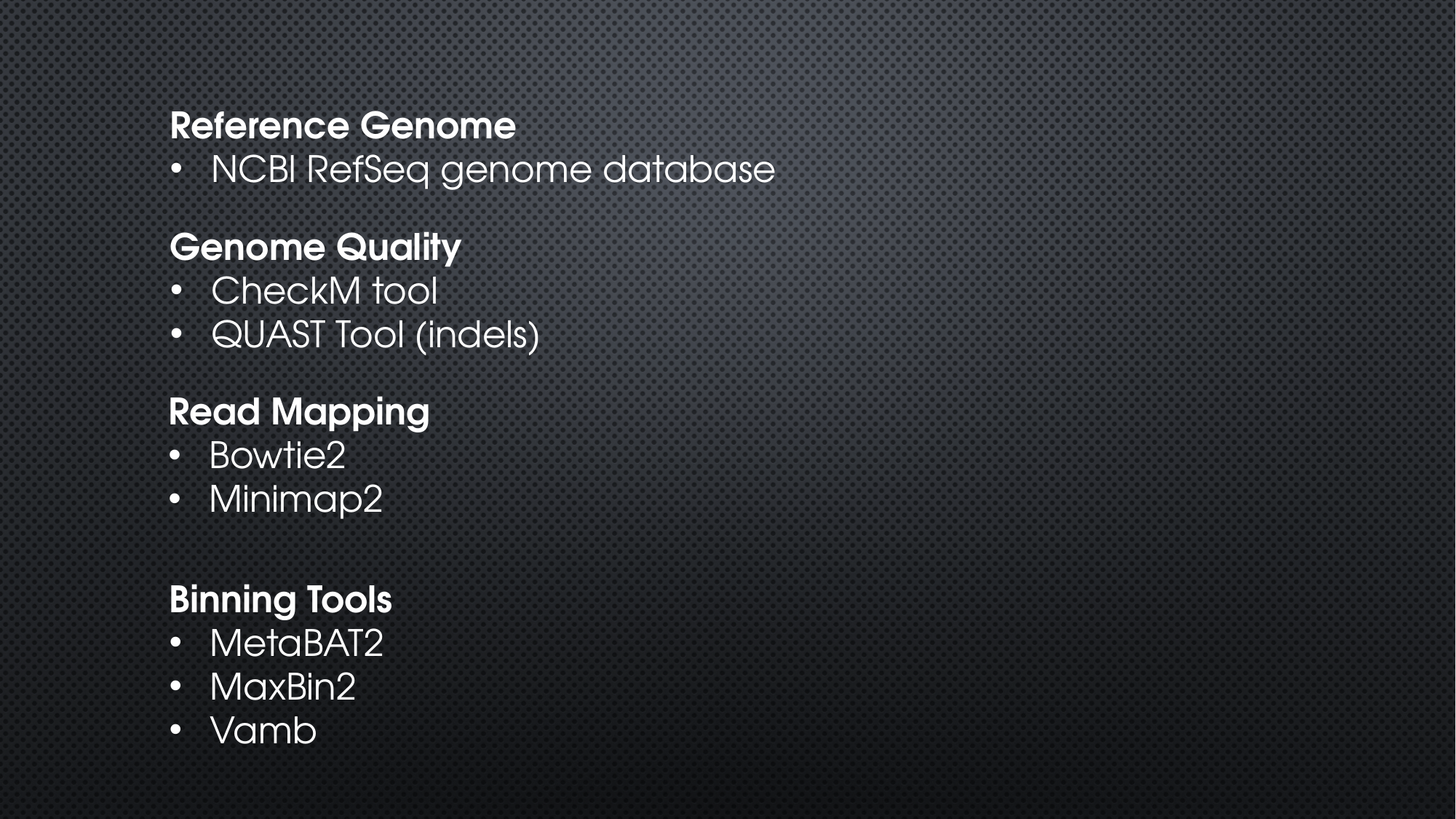

Reference Genome
NCBI RefSeq genome database
Genome Quality
CheckM tool
QUAST Tool (indels)
Read Mapping
Bowtie2
Minimap2

Binning Tools
MetaBAT2
MaxBin2
Vamb